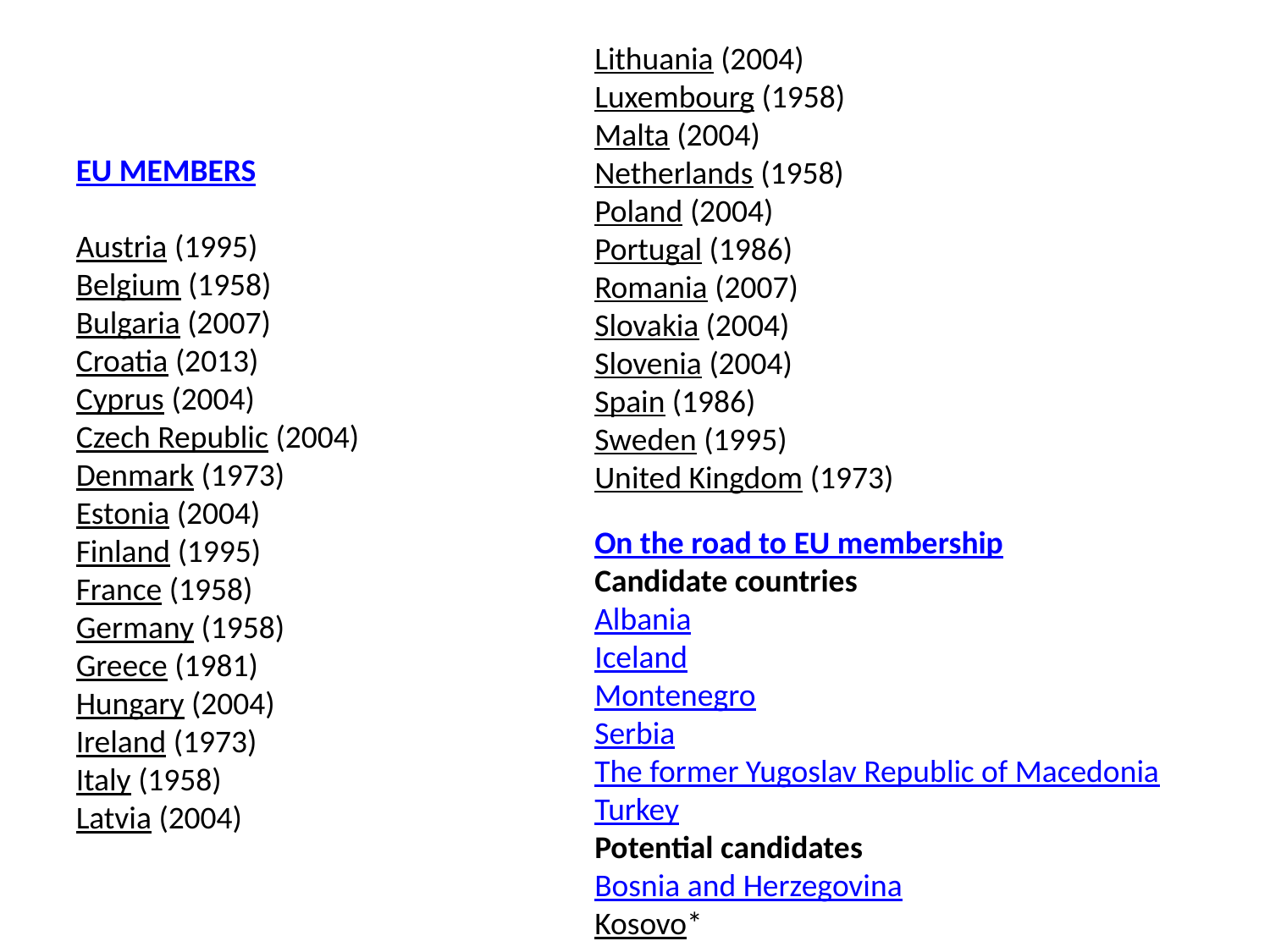

Lithuania (2004)
Luxembourg (1958)
Malta (2004)
Netherlands (1958)
Poland (2004)
Portugal (1986)
Romania (2007)
Slovakia (2004)
Slovenia (2004)
Spain (1986)
Sweden (1995)
United Kingdom (1973)

EU MEMBERS

Austria (1995)
Belgium (1958)
Bulgaria (2007)
Croatia (2013)
Cyprus (2004)
Czech Republic (2004)
Denmark (1973)
Estonia (2004)
Finland (1995)
France (1958)
Germany (1958)
Greece (1981)
Hungary (2004)
Ireland (1973)
Italy (1958)
Latvia (2004)
On the road to EU membership
Candidate countries
Albania
Iceland
Montenegro
Serbia
The former Yugoslav Republic of Macedonia
Turkey
Potential candidates
Bosnia and Herzegovina
Kosovo*